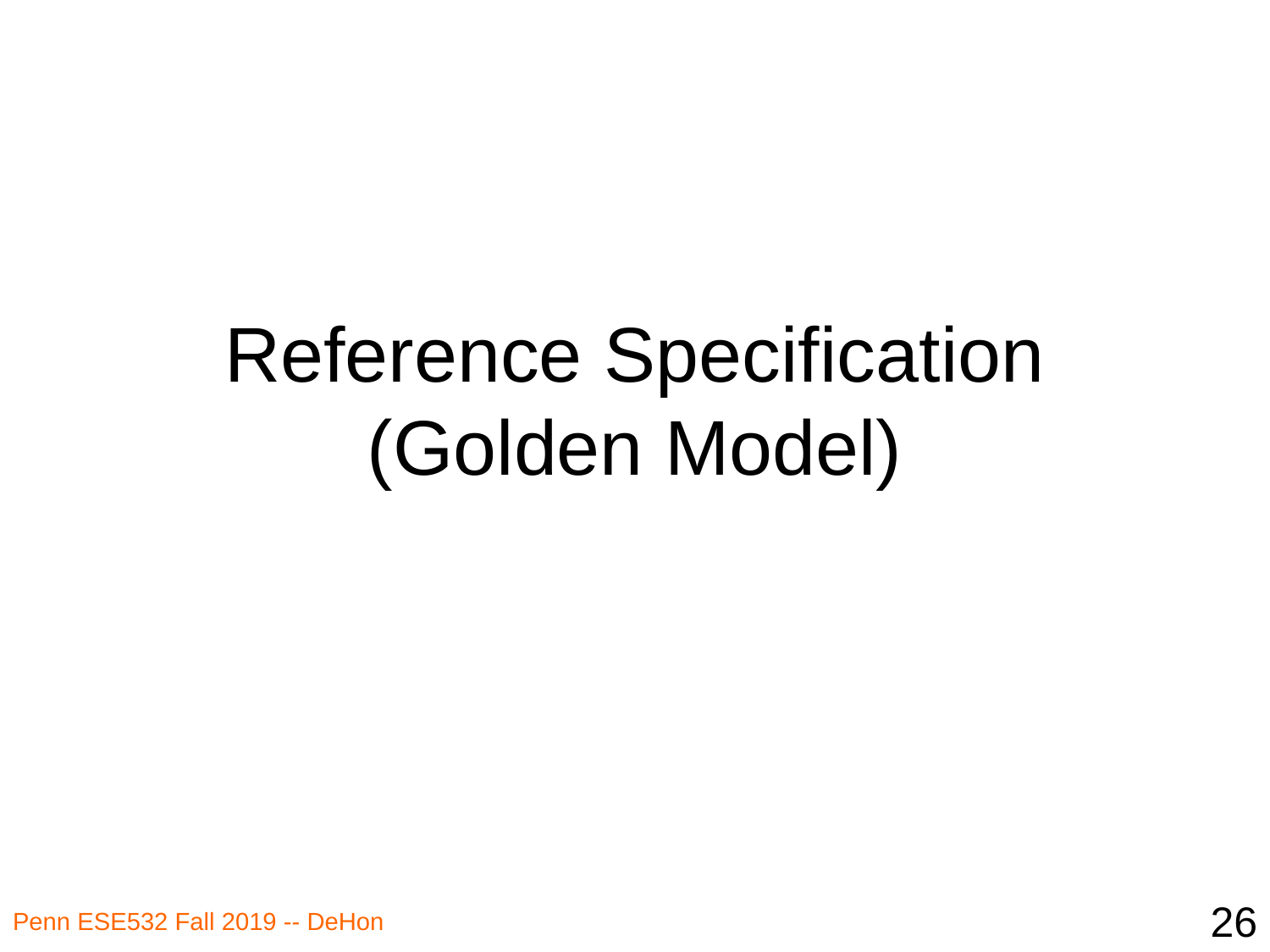

# Reference Specification (Golden Model)

26
Penn ESE532 Fall 2019 -- DeHon